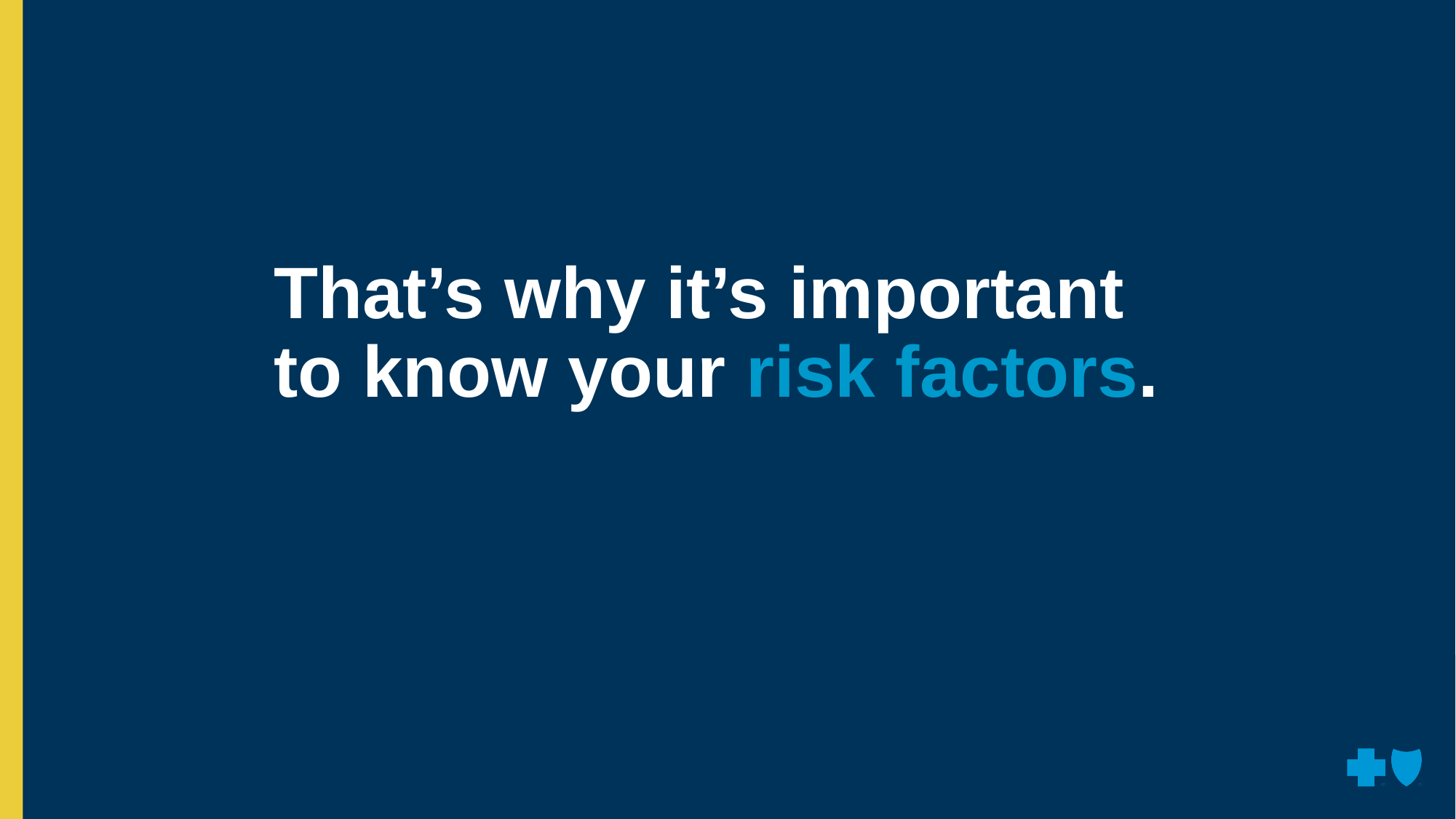

That’s why it’s important
to know your risk factors.